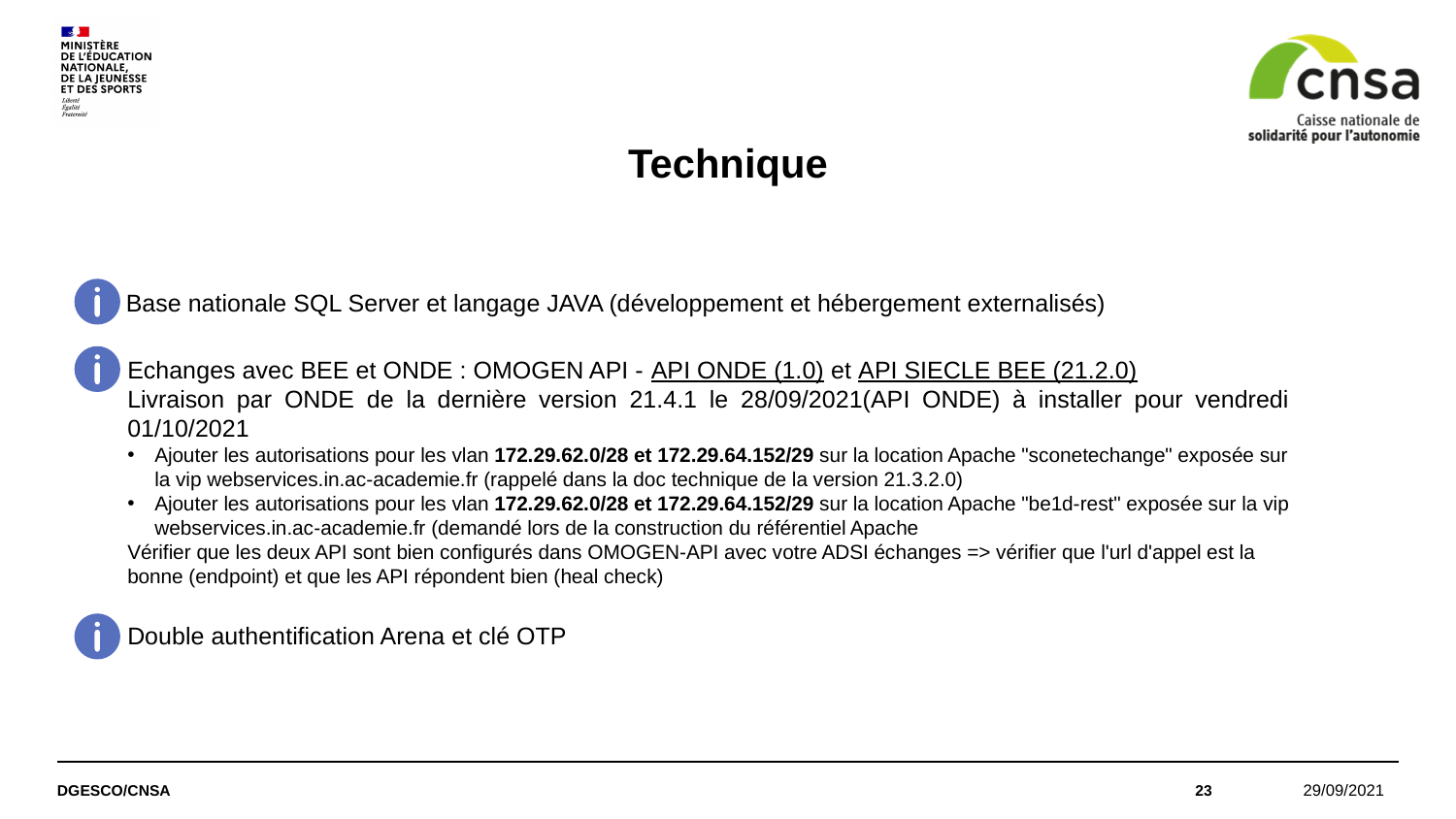

# Technique

Base nationale SQL Server et langage JAVA (développement et hébergement externalisés)

Echanges avec BEE et ONDE : OMOGEN API - API ONDE (1.0) et API SIECLE BEE (21.2.0)
Livraison par ONDE de la dernière version 21.4.1 le 28/09/2021(API ONDE) à installer pour vendredi 01/10/2021
Ajouter les autorisations pour les vlan 172.29.62.0/28 et 172.29.64.152/29 sur la location Apache "sconetechange" exposée sur la vip webservices.in.ac-academie.fr (rappelé dans la doc technique de la version 21.3.2.0)
Ajouter les autorisations pour les vlan 172.29.62.0/28 et 172.29.64.152/29 sur la location Apache "be1d-rest" exposée sur la vip webservices.in.ac-academie.fr (demandé lors de la construction du référentiel Apache
Vérifier que les deux API sont bien configurés dans OMOGEN-API avec votre ADSI échanges => vérifier que l'url d'appel est la bonne (endpoint) et que les API répondent bien (heal check)

Double authentification Arena et clé OTP
DGESCO/CNSA
23
29/09/2021